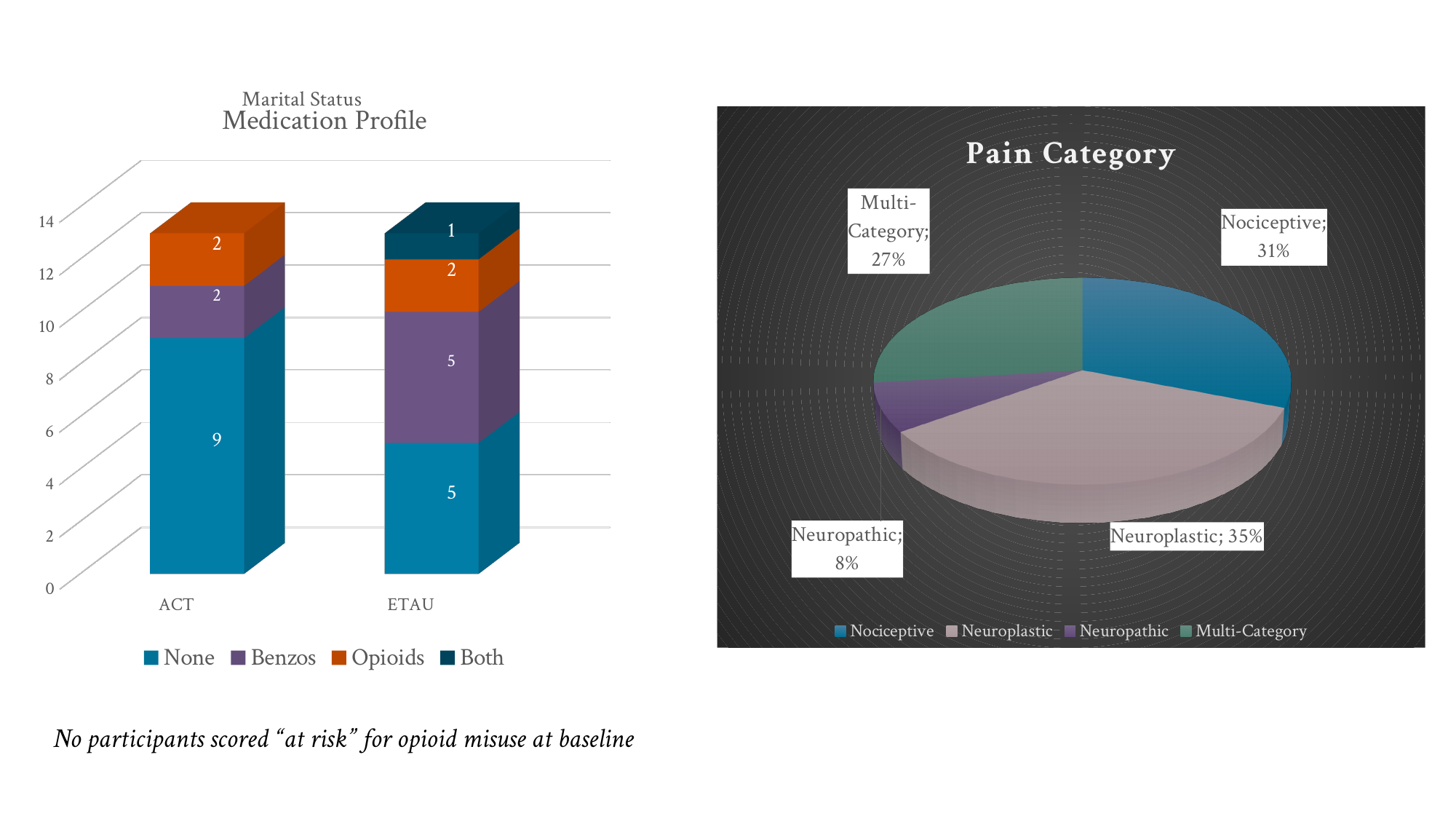

### Chart: Marital Status

| Category |
|---|

[unsupported chart]

[unsupported chart]

No participants scored “at risk” for opioid misuse at baseline